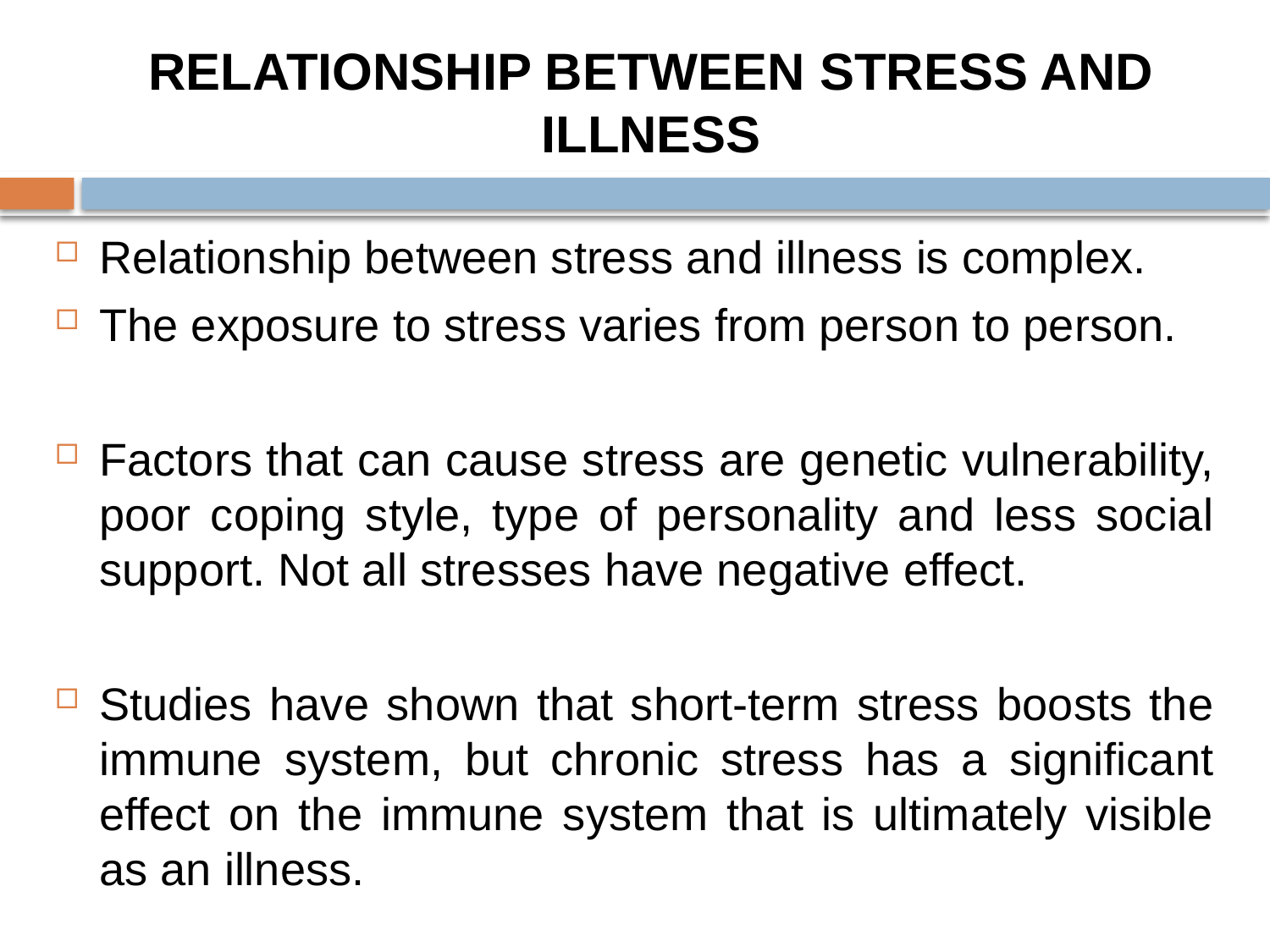

# RELATIONSHIP BETWEEN STRESS AND ILLNESS
Relationship between stress and illness is complex.
The exposure to stress varies from person to person.

Factors that can cause stress are genetic vulnerability, poor coping style, type of personality and less social support. Not all stresses have negative effect.

Studies have shown that short-term stress boosts the immune system, but chronic stress has a significant effect on the immune system that is ultimately visible as an illness.